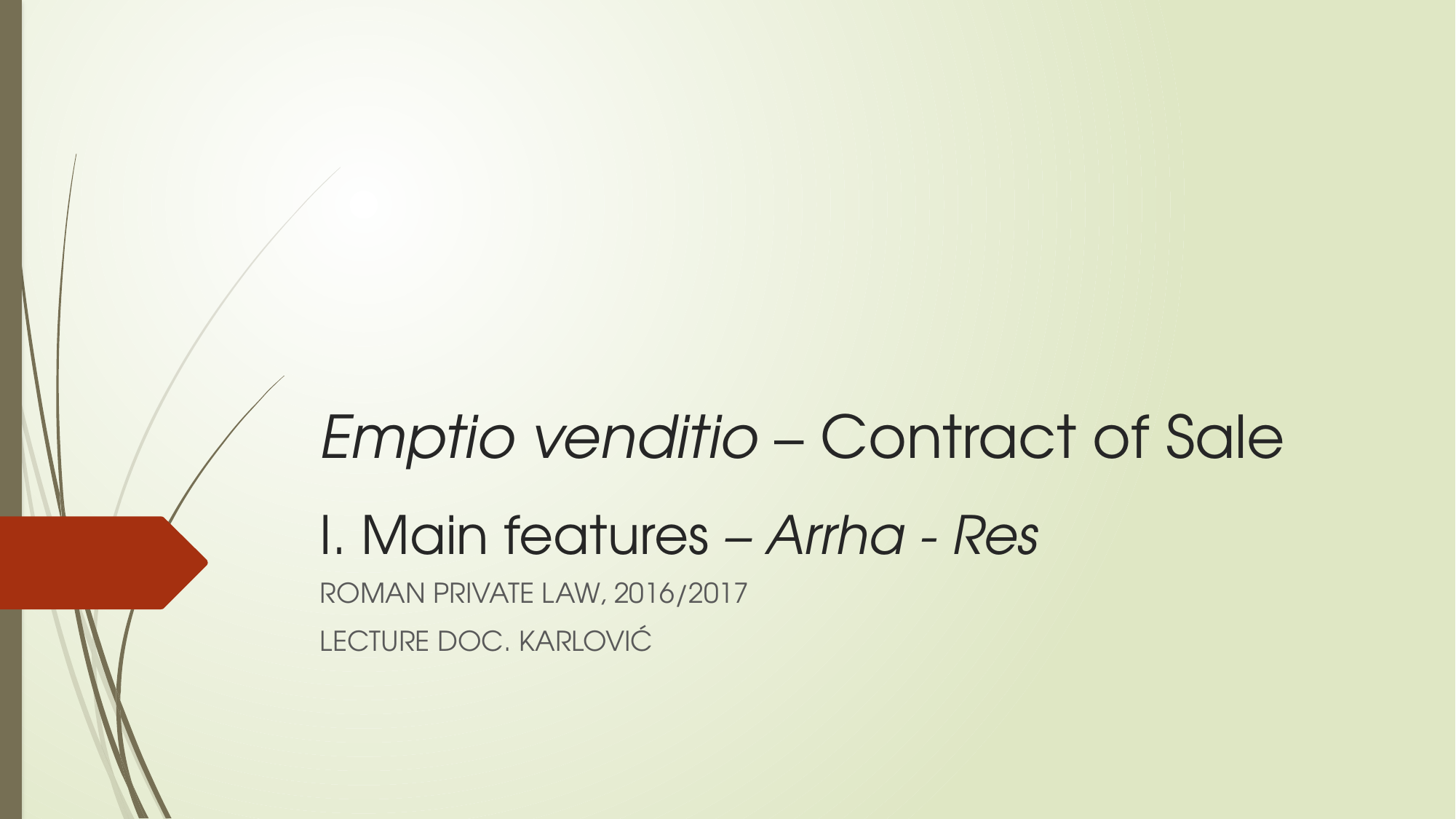

# Emptio venditio – Contract of Sale I. Main features – Arrha - Res
ROMAN PRIVATE LAW, 2016/2017
LECTURE DOC. KARLOVIĆ